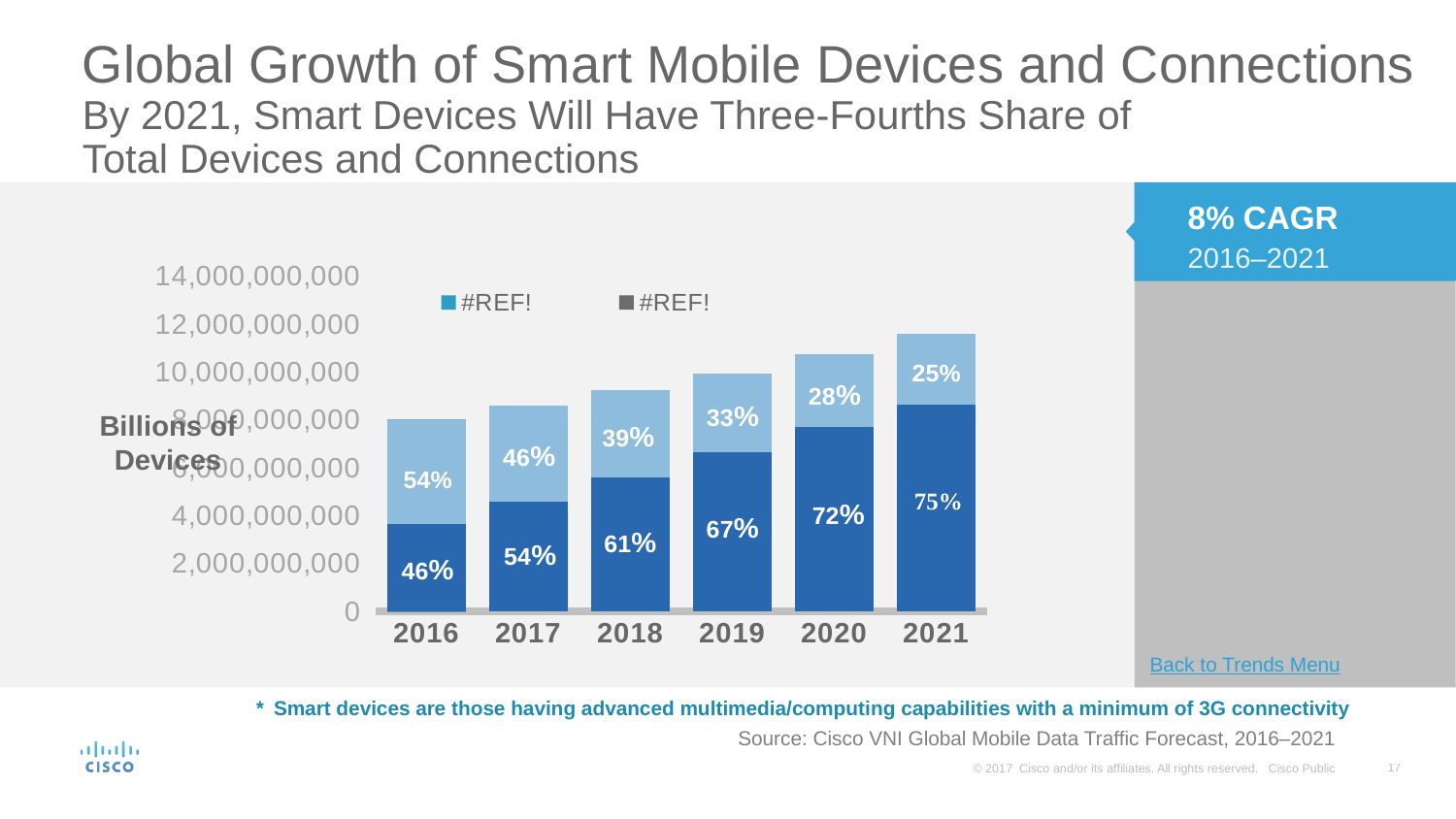

# Global Growth of Smart Mobile Devices and Connections By 2021, Smart Devices Will Have Three-Fourths Share of Total Devices and Connections

8% CAGR 2016–2021

[unsupported chart]

Billions of Devices
Back to Trends Menu
*	Smart devices are those having advanced multimedia/computing capabilities with a minimum of 3G connectivity
Source: Cisco VNI Global Mobile Data Traffic Forecast, 2016–2021